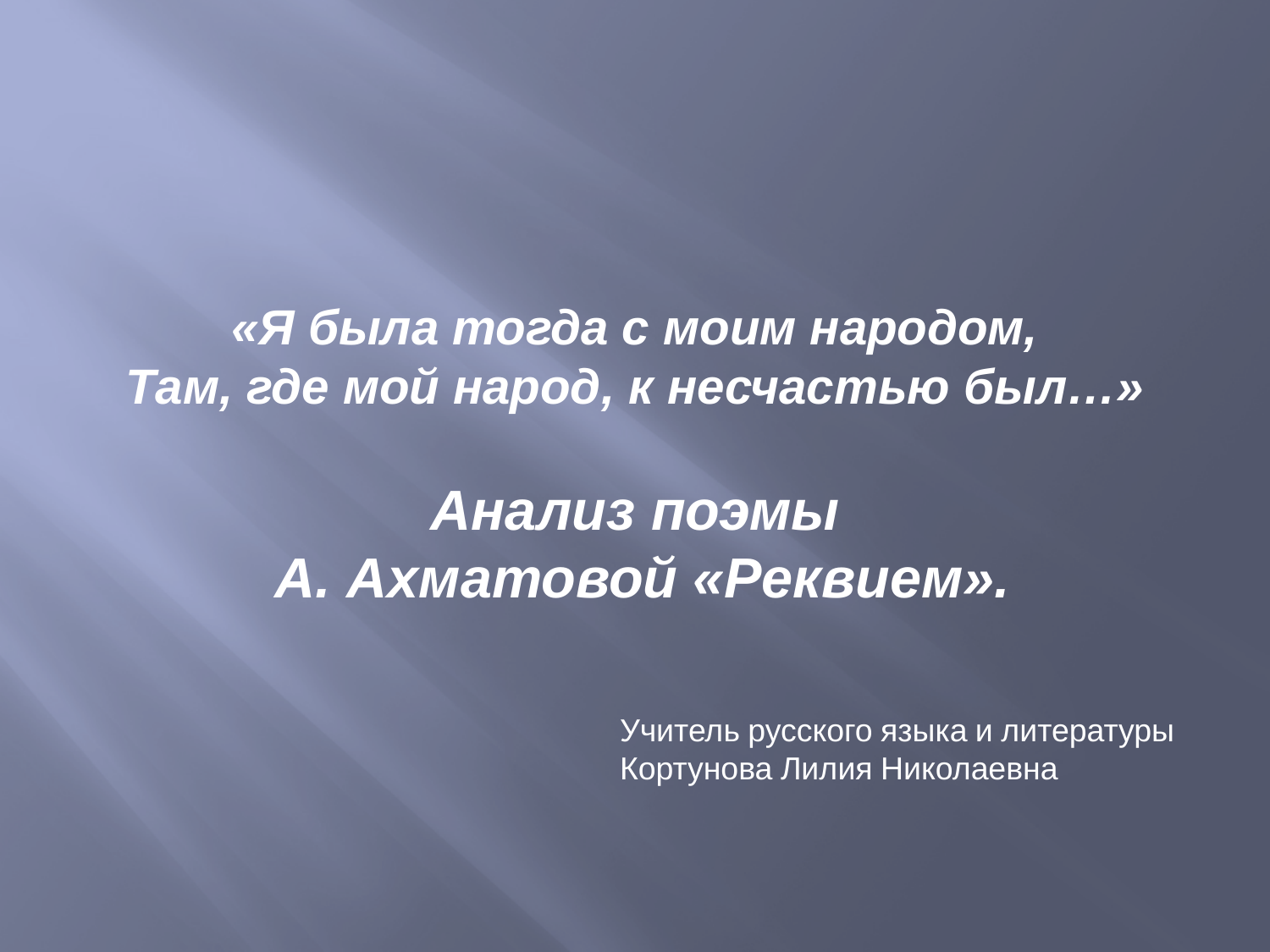

«Я была тогда с моим народом,
Там, где мой народ, к несчастью был…»

 Анализ поэмы
 А. Ахматовой «Реквием».

Учитель русского языка и литературы
Кортунова Лилия Николаевна